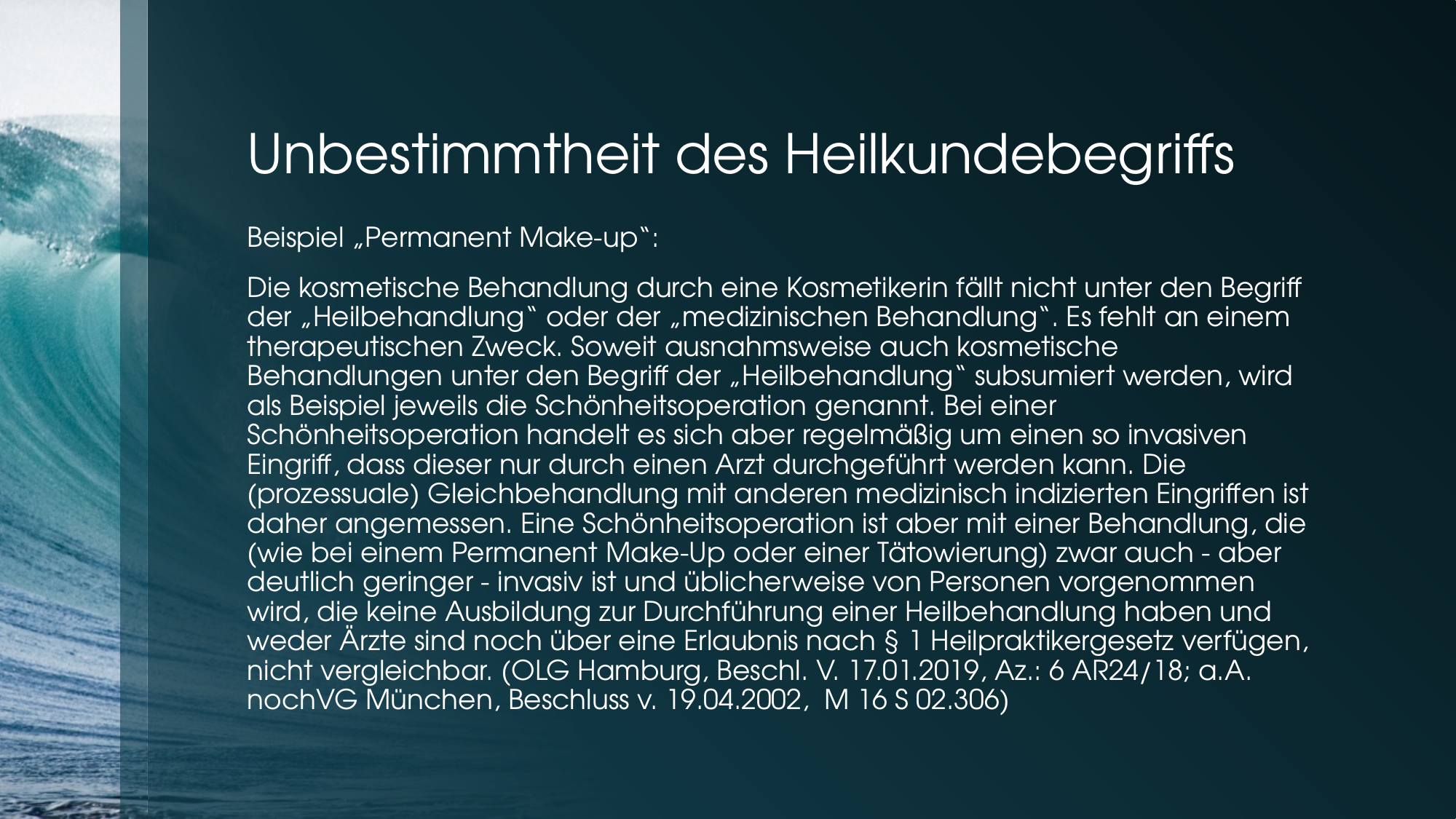

# Unbestimmtheit des Heilkundebegriffs
Beispiel „Permanent Make-up“:
Die kosmetische Behandlung durch eine Kosmetikerin fällt nicht unter den Begriff der „Heilbehandlung“ oder der „medizinischen Behandlung“. Es fehlt an einem therapeutischen Zweck. Soweit ausnahmsweise auch kosmetische Behandlungen unter den Begriff der „Heilbehandlung“ subsumiert werden, wird als Beispiel jeweils die Schönheitsoperation genannt. Bei einer Schönheitsoperation handelt es sich aber regelmäßig um einen so invasiven Eingriff, dass dieser nur durch einen Arzt durchgeführt werden kann. Die (prozessuale) Gleichbehandlung mit anderen medizinisch indizierten Eingriffen ist daher angemessen. Eine Schönheitsoperation ist aber mit einer Behandlung, die (wie bei einem Permanent Make-Up oder einer Tätowierung) zwar auch - aber deutlich geringer - invasiv ist und üblicherweise von Personen vorgenommen wird, die keine Ausbildung zur Durchführung einer Heilbehandlung haben und weder Ärzte sind noch über eine Erlaubnis nach § 1 Heilpraktikergesetz verfügen, nicht vergleichbar. (OLG Hamburg, Beschl. V. 17.01.2019, Az.: 6 AR24/18; a.A. nochVG München, Beschluss v. 19.04.2002,  M 16 S 02.306)